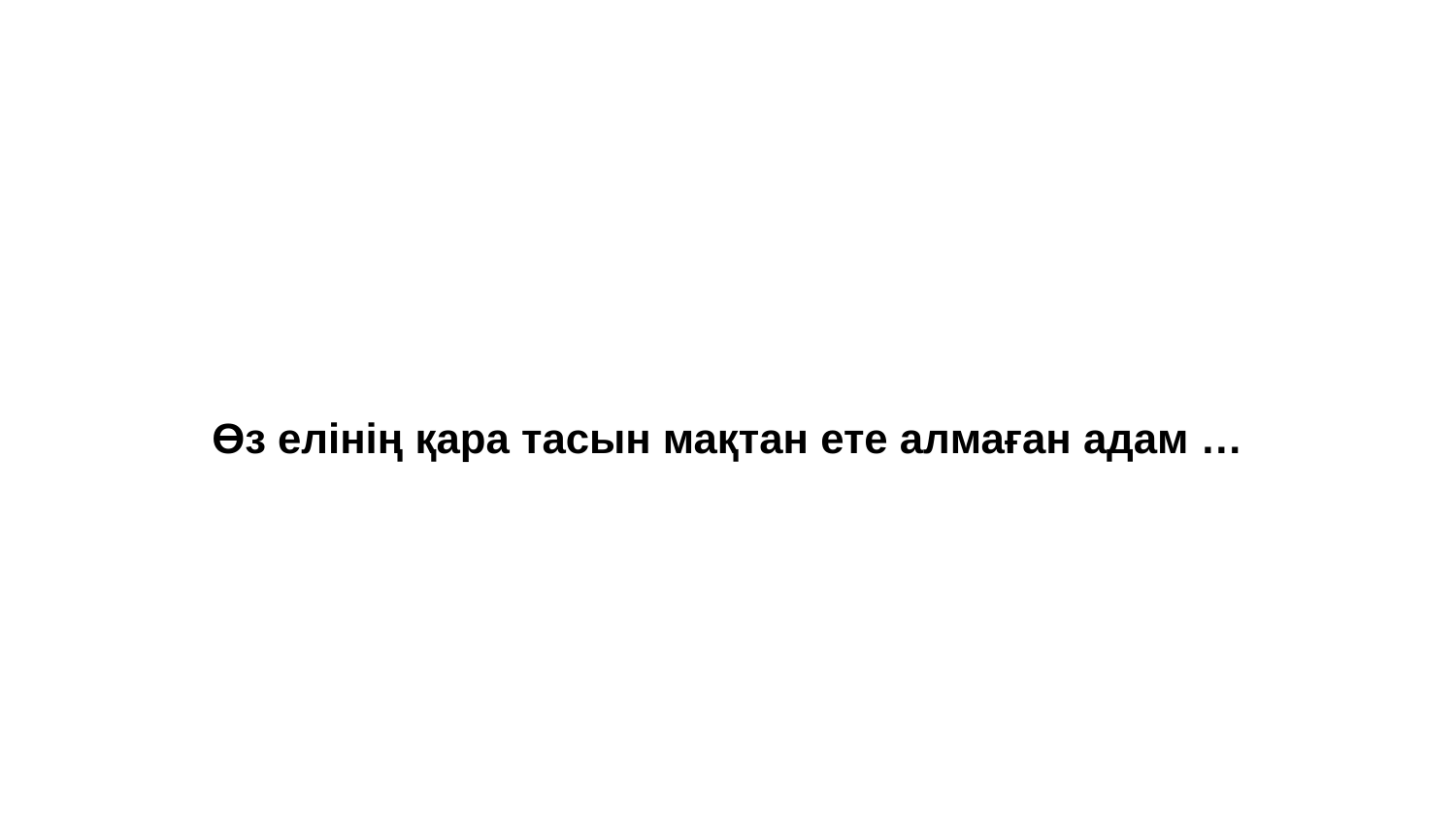

#

Өз елінің қара тасын мақтан ете алмаған адам …